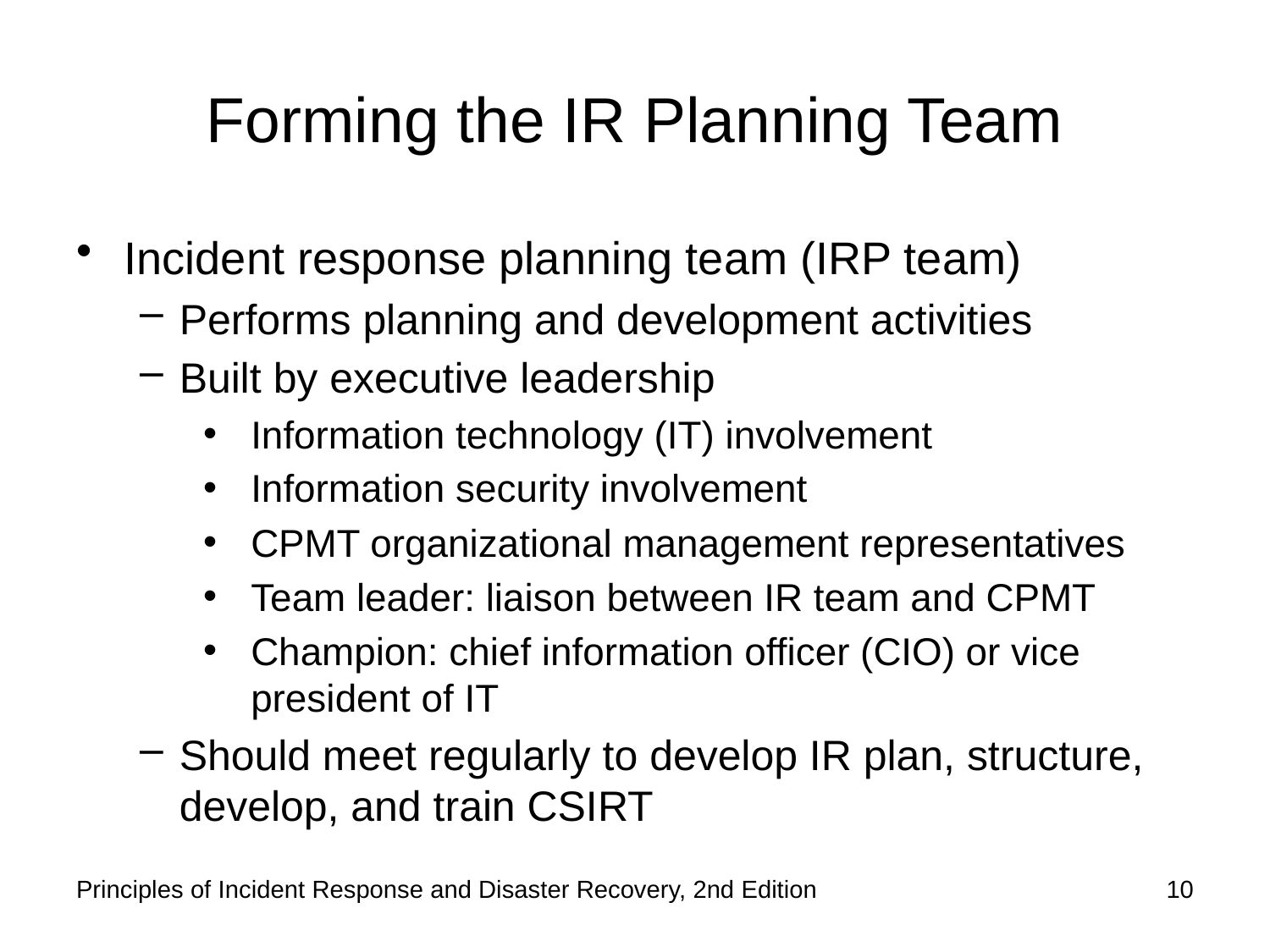

# Forming the IR Planning Team
Incident response planning team (IRP team)
Performs planning and development activities
Built by executive leadership
Information technology (IT) involvement
Information security involvement
CPMT organizational management representatives
Team leader: liaison between IR team and CPMT
Champion: chief information officer (CIO) or vice president of IT
Should meet regularly to develop IR plan, structure, develop, and train CSIRT
Principles of Incident Response and Disaster Recovery, 2nd Edition
10